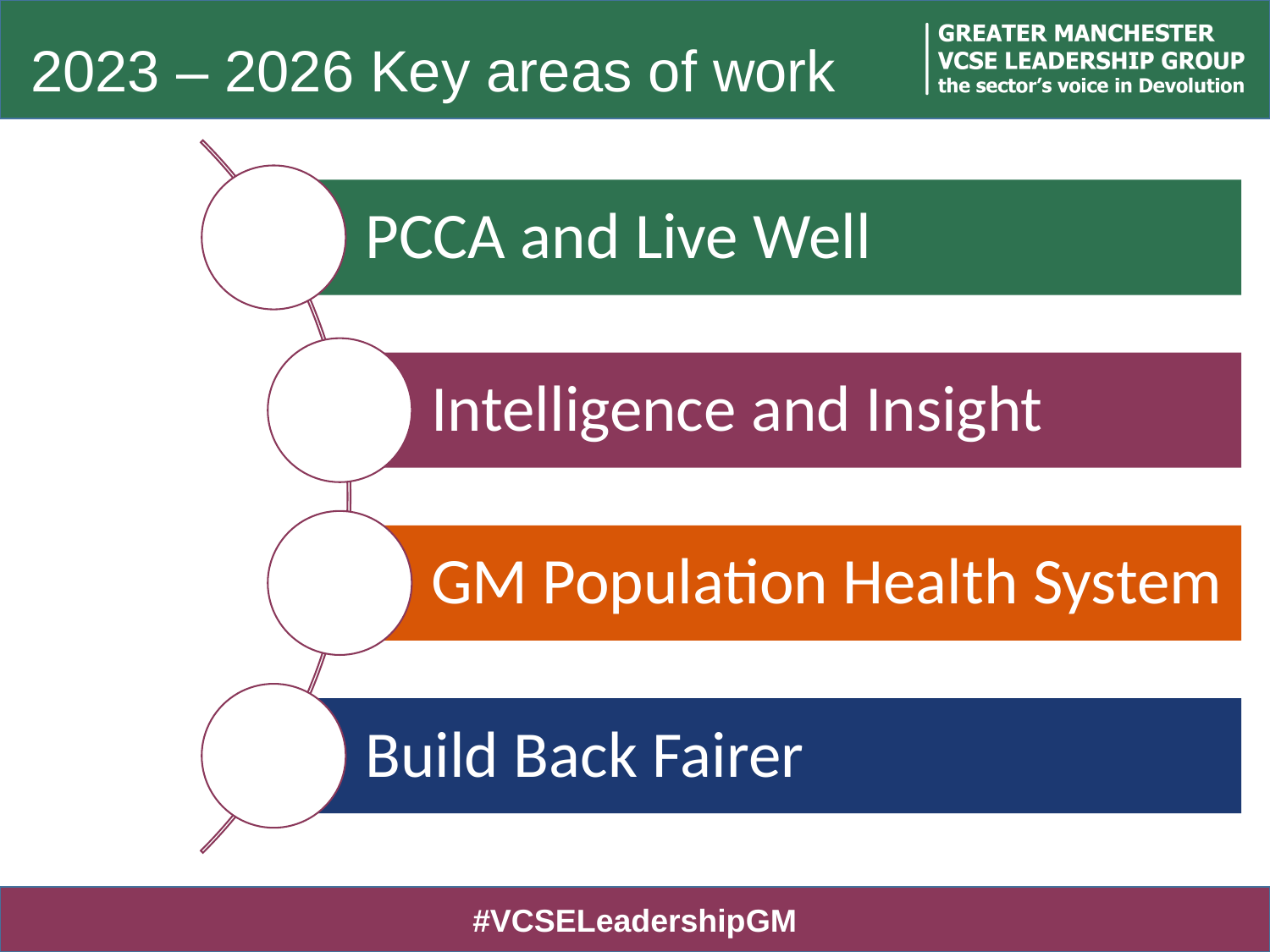

# 2023 – 2026 Key areas of work
PCCA and Live Well
Intelligence and Insight
GM Population Health System
Build Back Fairer
Tackling inequality